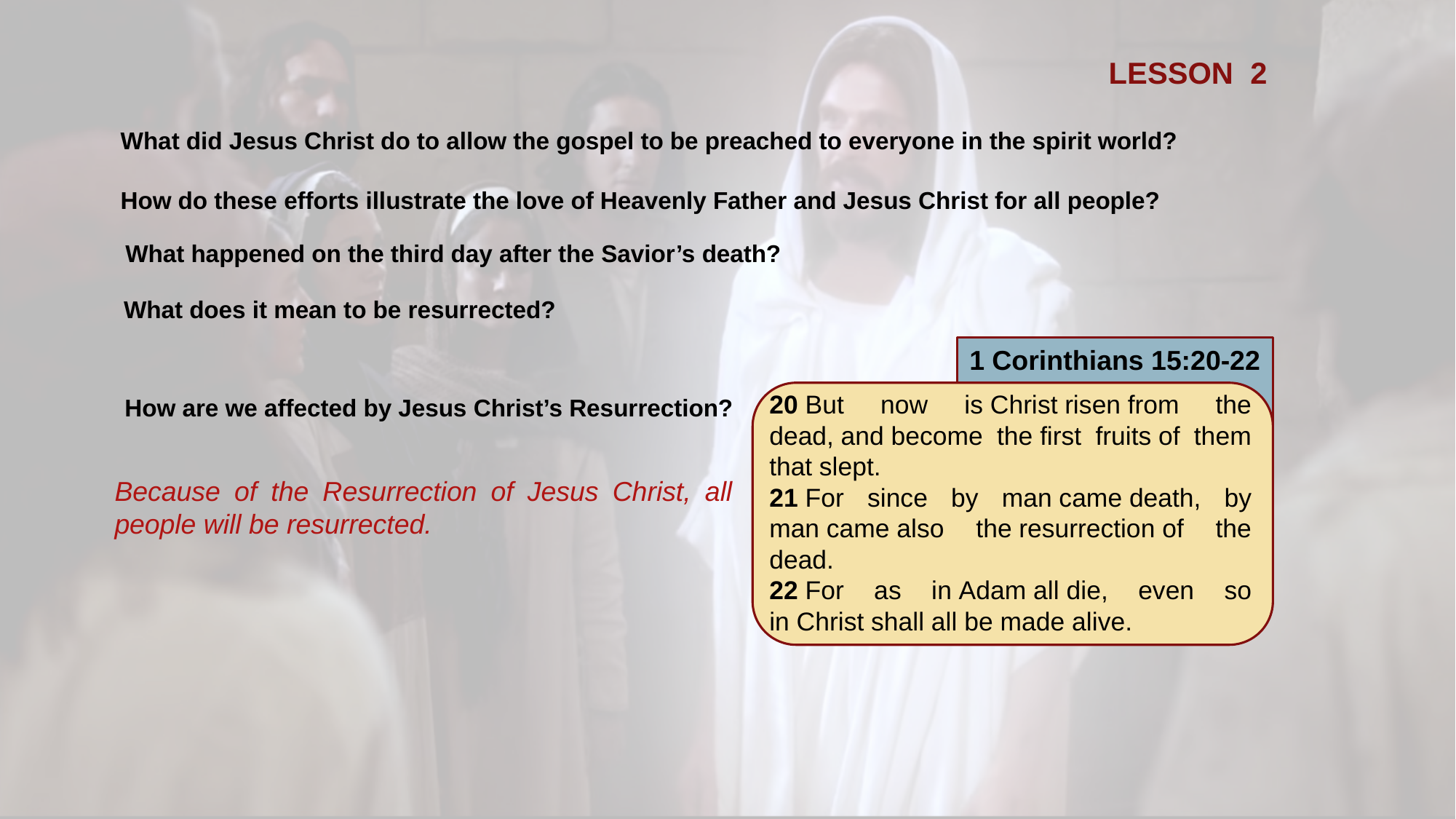

LESSON  2
What did Jesus Christ do to allow the gospel to be preached to everyone in the spirit world?
How do these efforts illustrate the love of Heavenly Father and Jesus Christ for all people?
What happened on the third day after the Savior’s death?
What does it mean to be resurrected?

1 Corinthians 15:20-22
20 But now is Christ risen from the dead, and become the first fruits of them that slept.
21 For since by man came death, by man came also the resurrection of the dead.
22 For as in Adam all die, even so in Christ shall all be made alive.

How are we affected by Jesus Christ’s Resurrection?
Because of the Resurrection of Jesus Christ, all people will be resurrected.